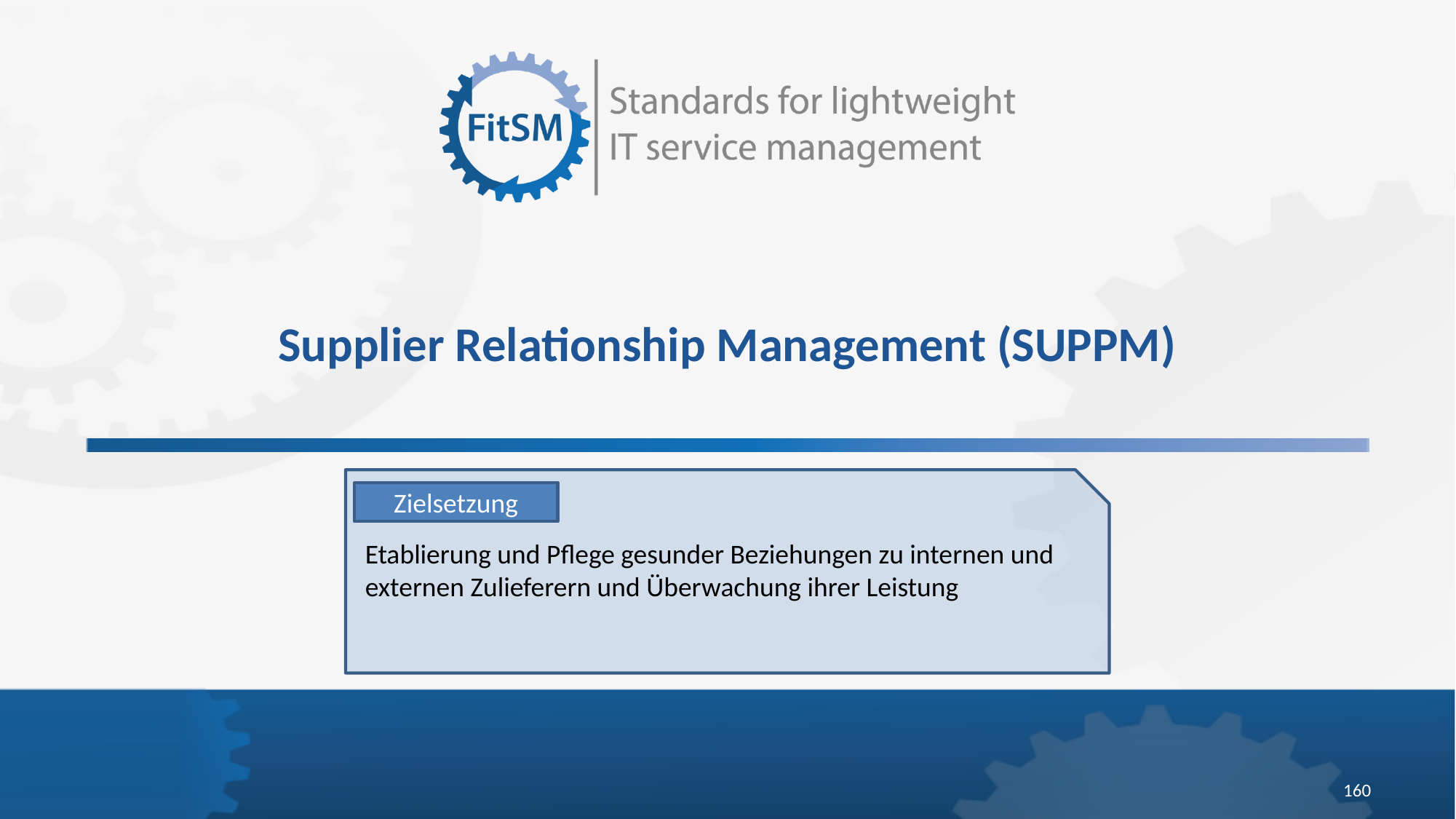

# Supplier Relationship Management (SUPPM)

Zielsetzung
Etablierung und Pflege gesunder Beziehungen zu internen und externen Zulieferern und Überwachung ihrer Leistung
160